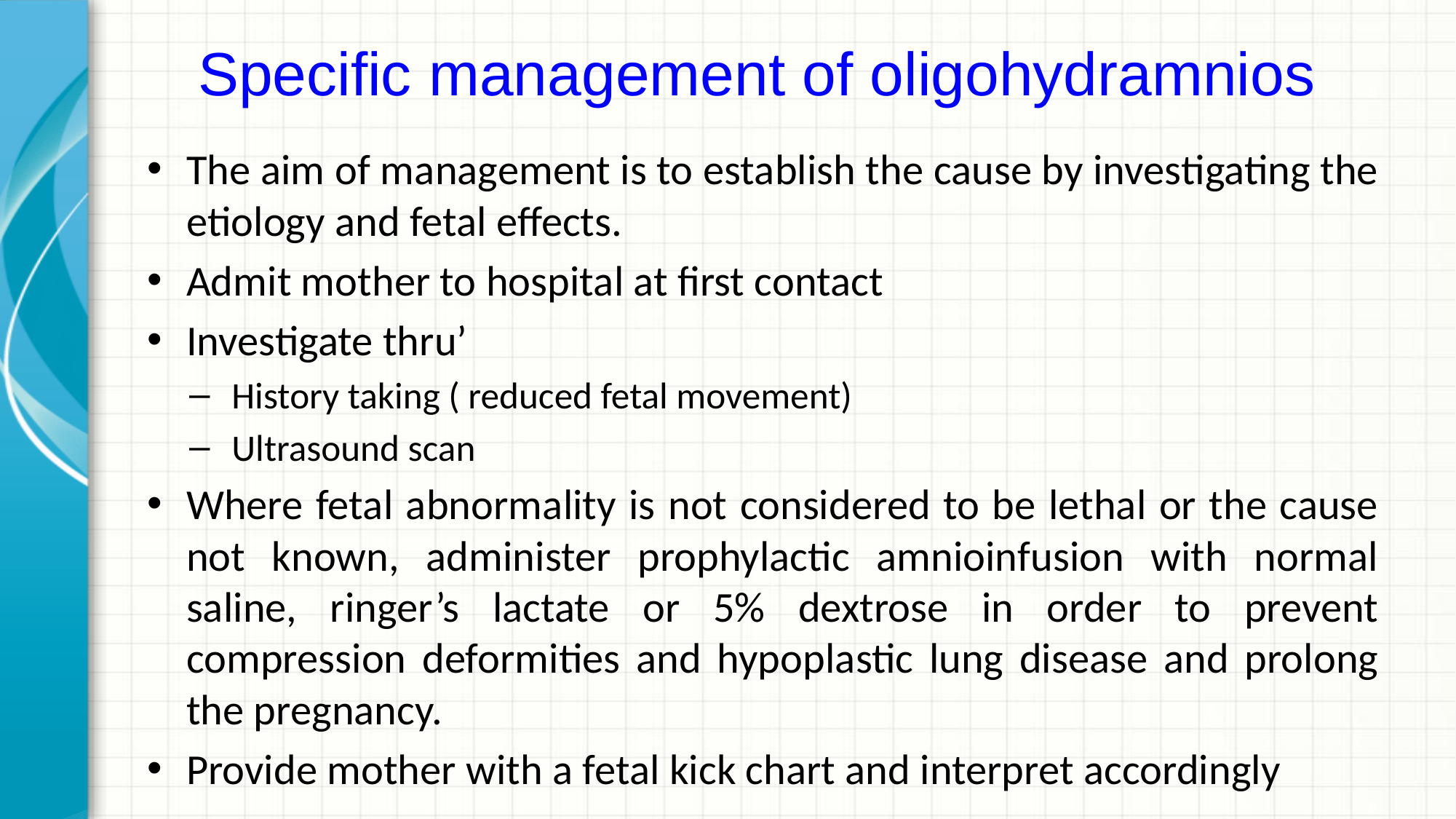

# Specific management of oligohydramnios
The aim of management is to establish the cause by investigating the etiology and fetal effects.
Admit mother to hospital at first contact
Investigate thru’
History taking ( reduced fetal movement)
Ultrasound scan
Where fetal abnormality is not considered to be lethal or the cause not known, administer prophylactic amnioinfusion with normal saline, ringer’s lactate or 5% dextrose in order to prevent compression deformities and hypoplastic lung disease and prolong the pregnancy.
Provide mother with a fetal kick chart and interpret accordingly